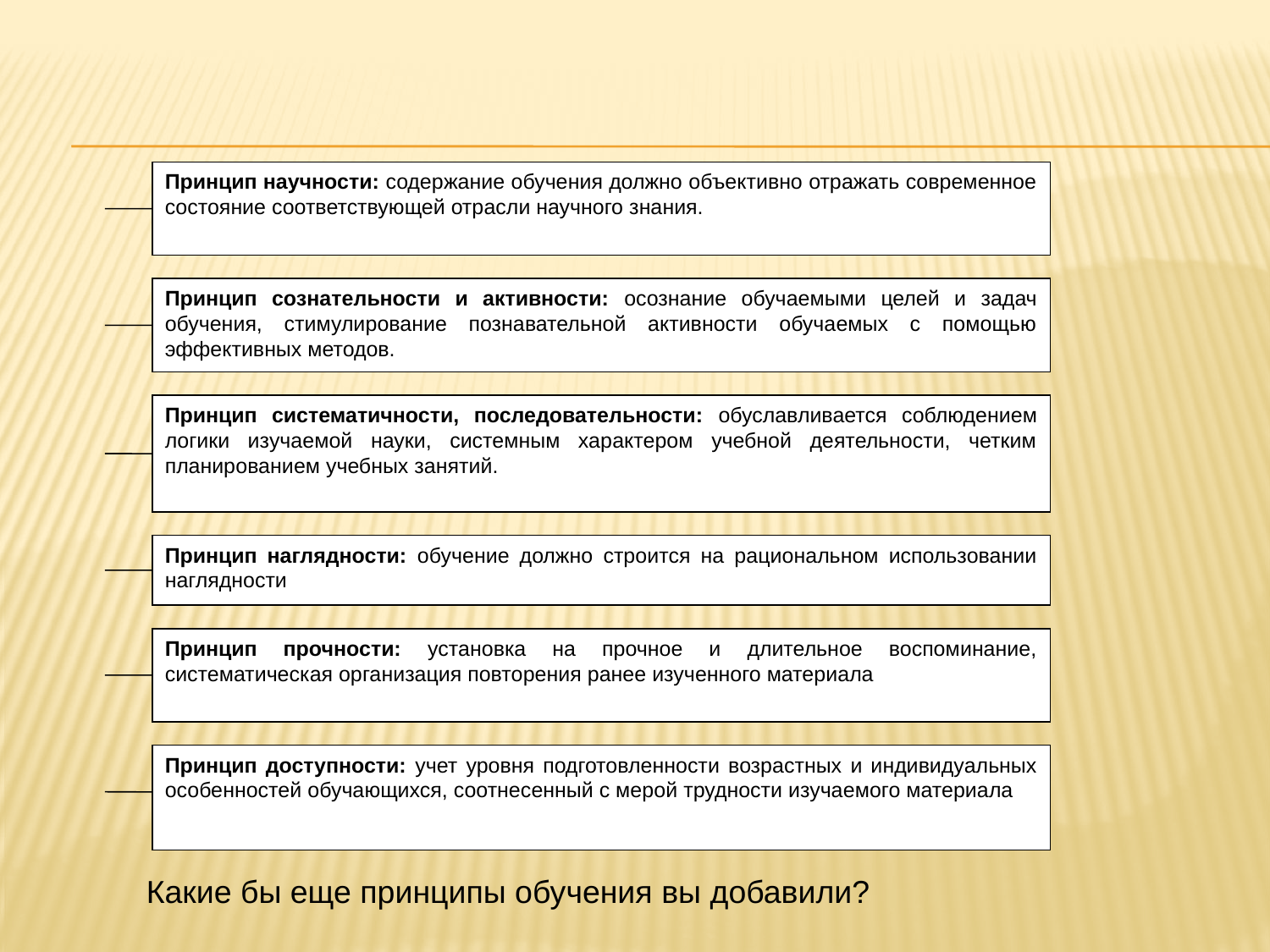

Принцип научности: содержание обучения должно объективно отражать современное состояние соответствующей отрасли научного знания.

Принцип сознательности и активности: осознание обучаемыми целей и задач обучения, стимулирование познавательной активности обучаемых с помощью эффективных методов.

Принцип систематичности, последовательности: обуславливается соблюдением логики изучаемой науки, системным характером учебной деятельности, четким планированием учебных занятий.

Принцип наглядности: обучение должно строится на рациональном использовании наглядности

Принцип прочности: установка на прочное и длительное воспоминание, систематическая организация повторения ранее изученного материала

Принцип доступности: учет уровня подготовленности возрастных и индивидуальных особенностей обучающихся, соотнесенный с мерой трудности изучаемого материала

Какие бы еще принципы обучения вы добавили?